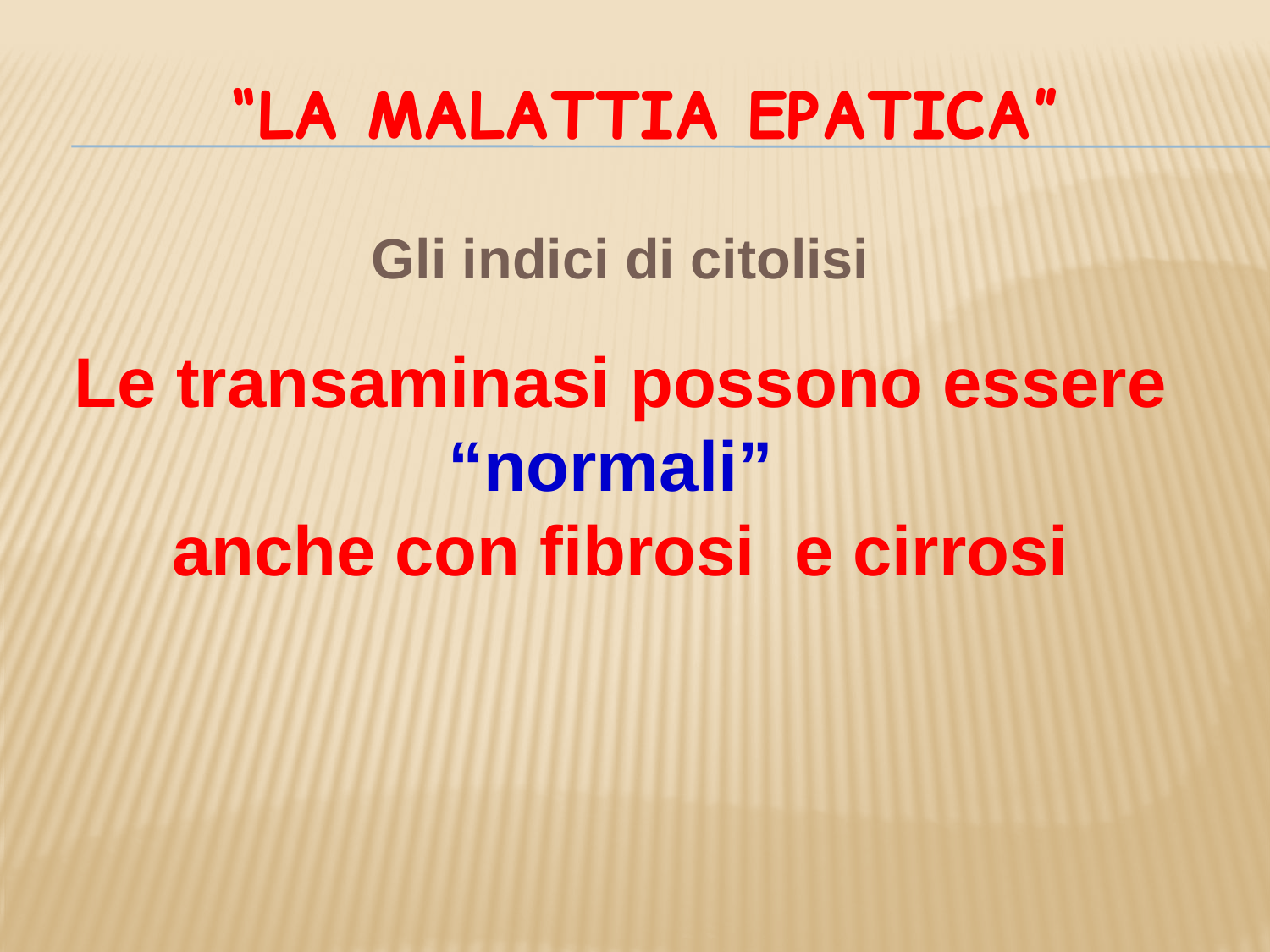

# “La malattia epatica”
Gli indici di citolisi

Le transaminasi possono essere
“normali”
anche con fibrosi  e cirrosi